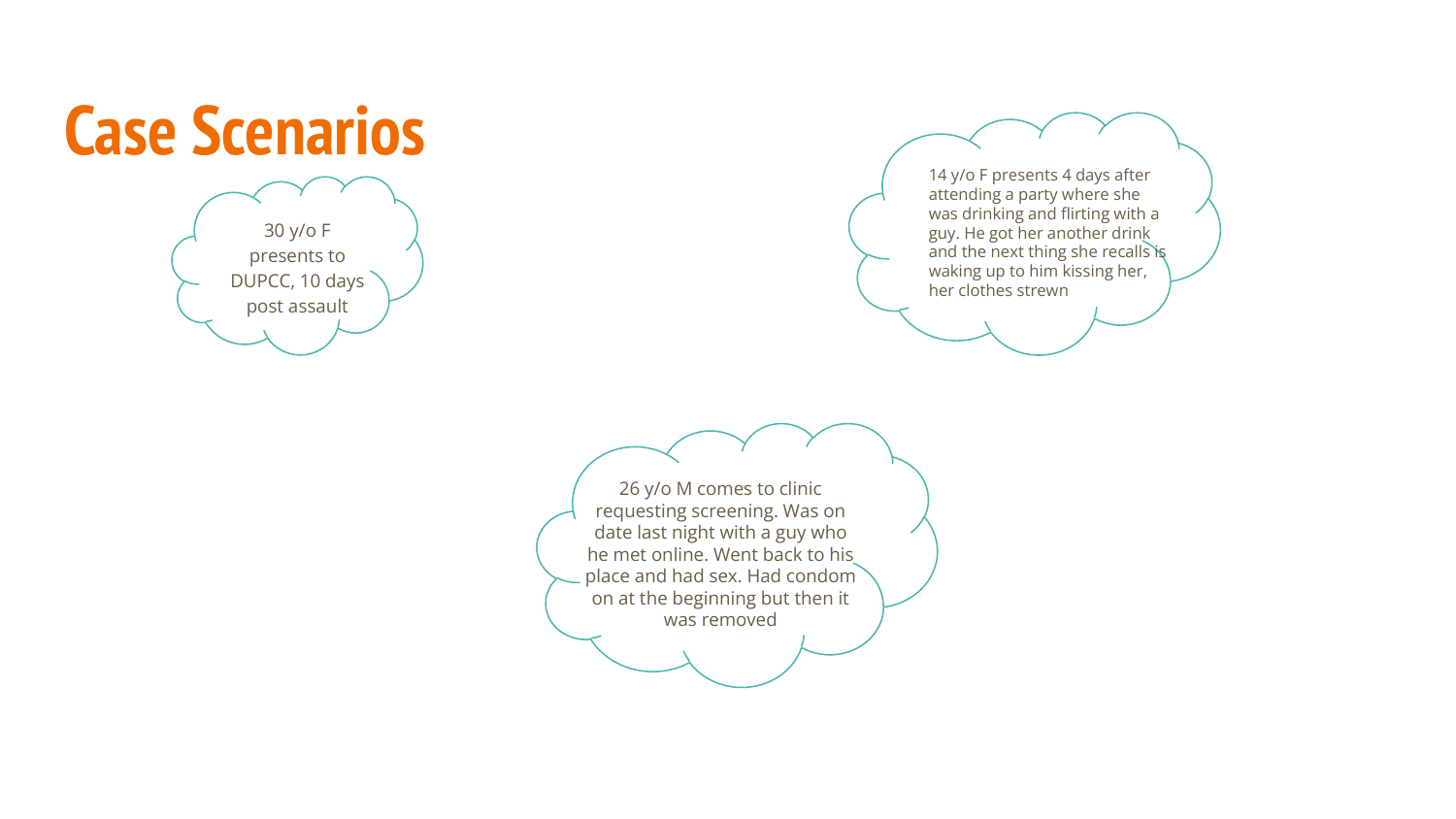

# Case Scenarios

14 y/o F presents 4 days after attending a party where she was drinking and flirting with a guy. He got her another drink and the next thing she recalls is waking up to him kissing her, her clothes strewn

30 y/o F presents to DUPCC, 10 days post assault

26 y/o M comes to clinic requesting screening. Was on date last night with a guy who he met online. Went back to his place and had sex. Had condom on at the beginning but then it was removed